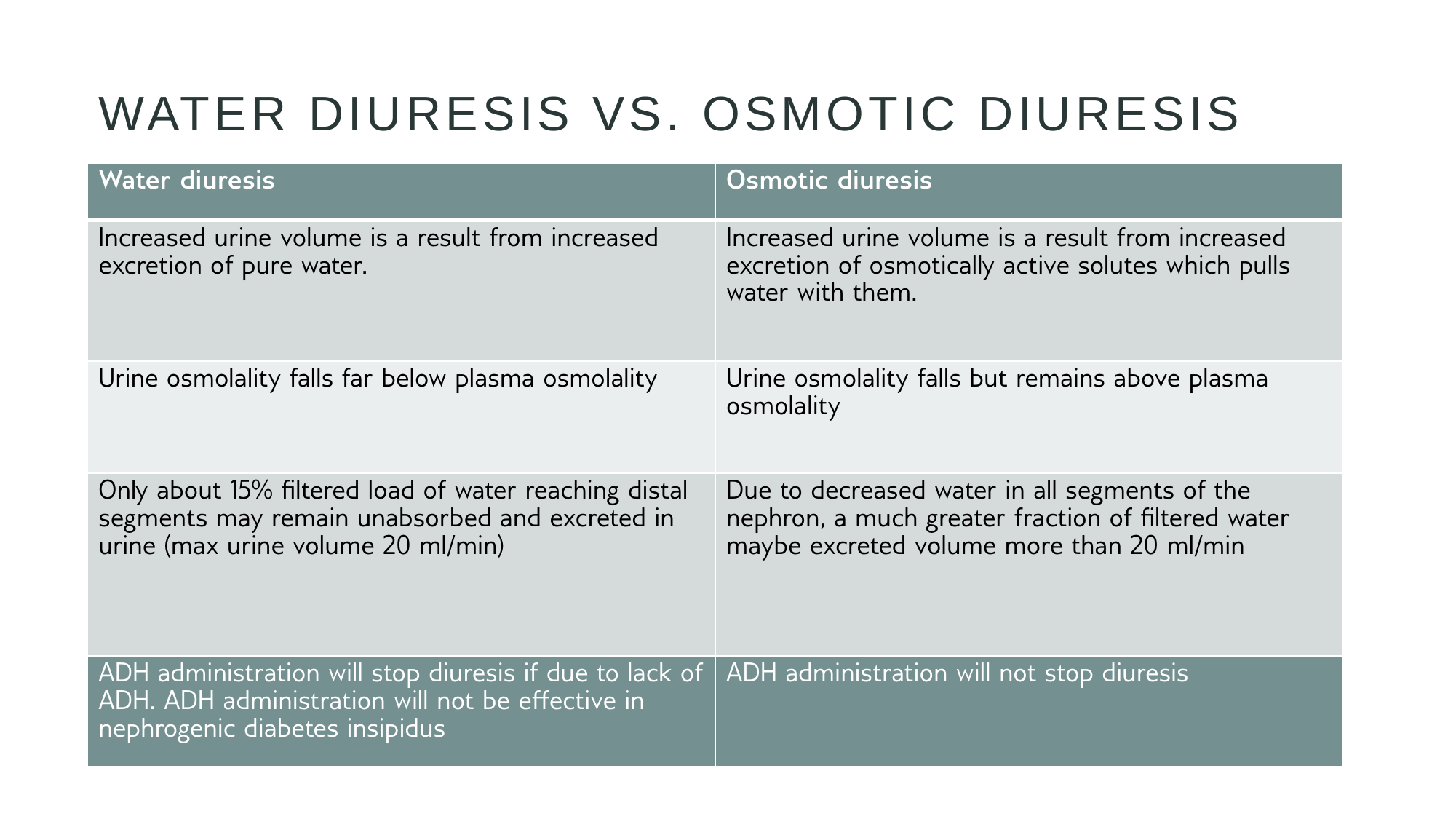

# Water diuresis vs. osmotic diuresis
| Water diuresis | Osmotic diuresis |
| --- | --- |
| Increased urine volume is a result from increased excretion of pure water. | Increased urine volume is a result from increased excretion of osmotically active solutes which pulls water with them. |
| Urine osmolality falls far below plasma osmolality | Urine osmolality falls but remains above plasma osmolality |
| Only about 15% filtered load of water reaching distal segments may remain unabsorbed and excreted in urine (max urine volume 20 ml/min) | Due to decreased water in all segments of the nephron, a much greater fraction of filtered water maybe excreted volume more than 20 ml/min |
| ADH administration will stop diuresis if due to lack of ADH. ADH administration will not be effective in nephrogenic diabetes insipidus | ADH administration will not stop diuresis |
| --- | --- |